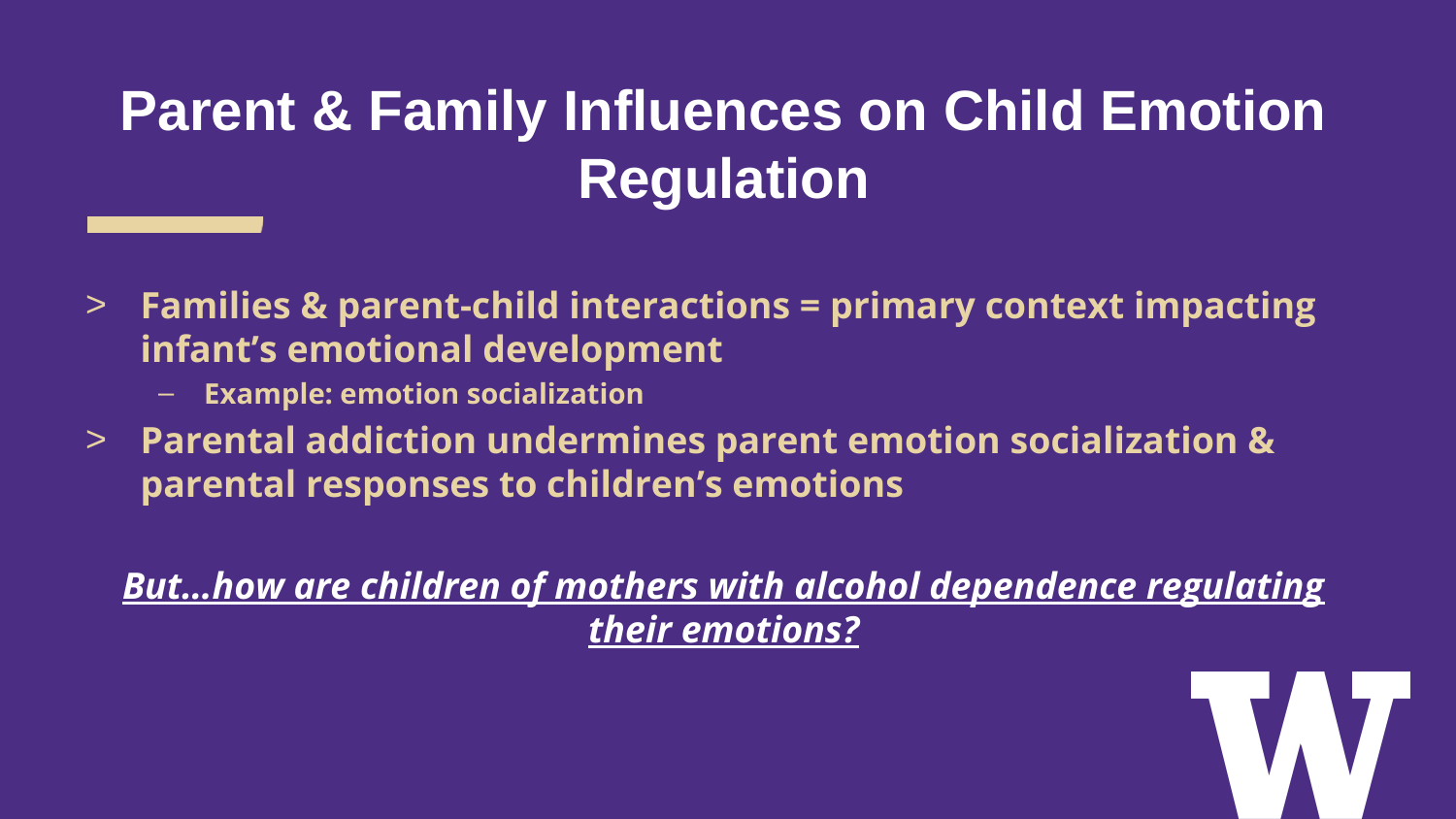

# Parent & Family Influences on Child Emotion Regulation
Families & parent-child interactions = primary context impacting infant’s emotional development
Example: emotion socialization
Parental addiction undermines parent emotion socialization & parental responses to children’s emotions

But…how are children of mothers with alcohol dependence regulating their emotions?